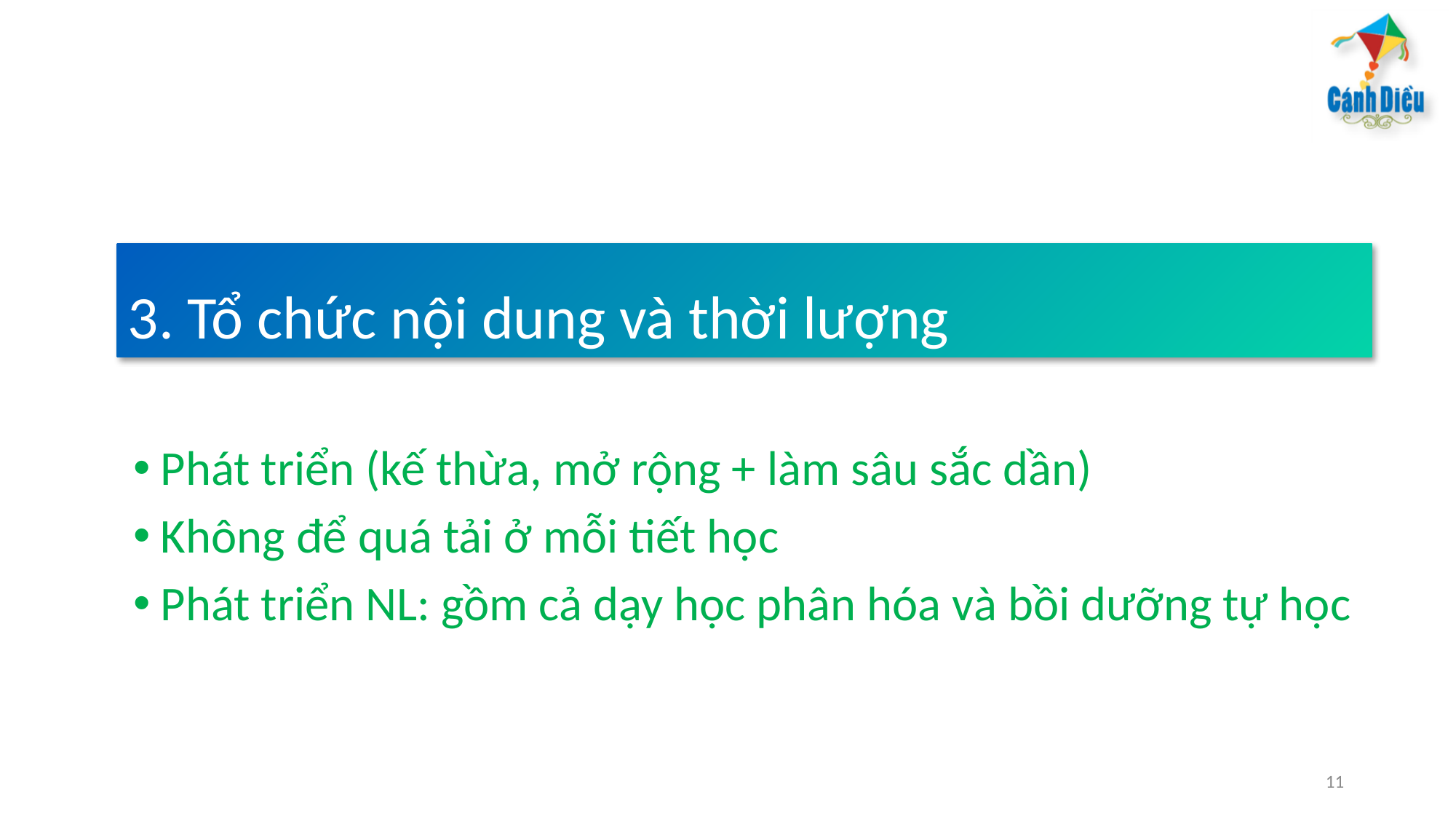

# 3. Tổ chức nội dung và thời lượng
Phát triển (kế thừa, mở rộng + làm sâu sắc dần)
Không để quá tải ở mỗi tiết học
Phát triển NL: gồm cả dạy học phân hóa và bồi dưỡng tự học
11